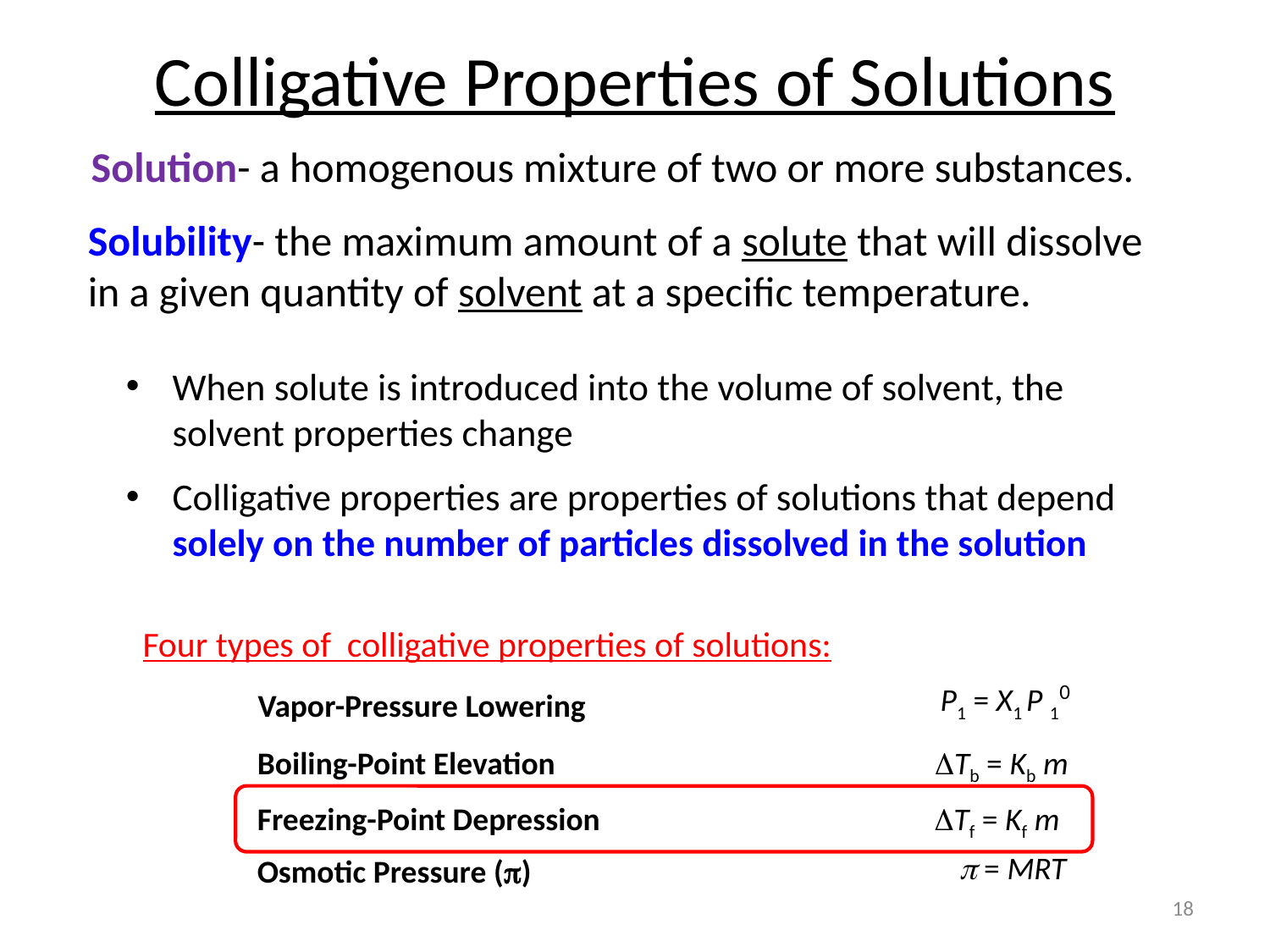

# Colligative Properties of Solutions
Solution- a homogenous mixture of two or more substances.
Solubility- the maximum amount of a solute that will dissolve in a given quantity of solvent at a specific temperature.
When solute is introduced into the volume of solvent, the solvent properties change
Colligative properties are properties of solutions that depend solely on the number of particles dissolved in the solution
Four types of  colligative properties of solutions:
0
P1 = X1 P 1
Vapor-Pressure Lowering
Boiling-Point Elevation
ΔTb = Kb m

Freezing-Point Depression
ΔTf = Kf m
π = MRT
Osmotic Pressure (π)
18